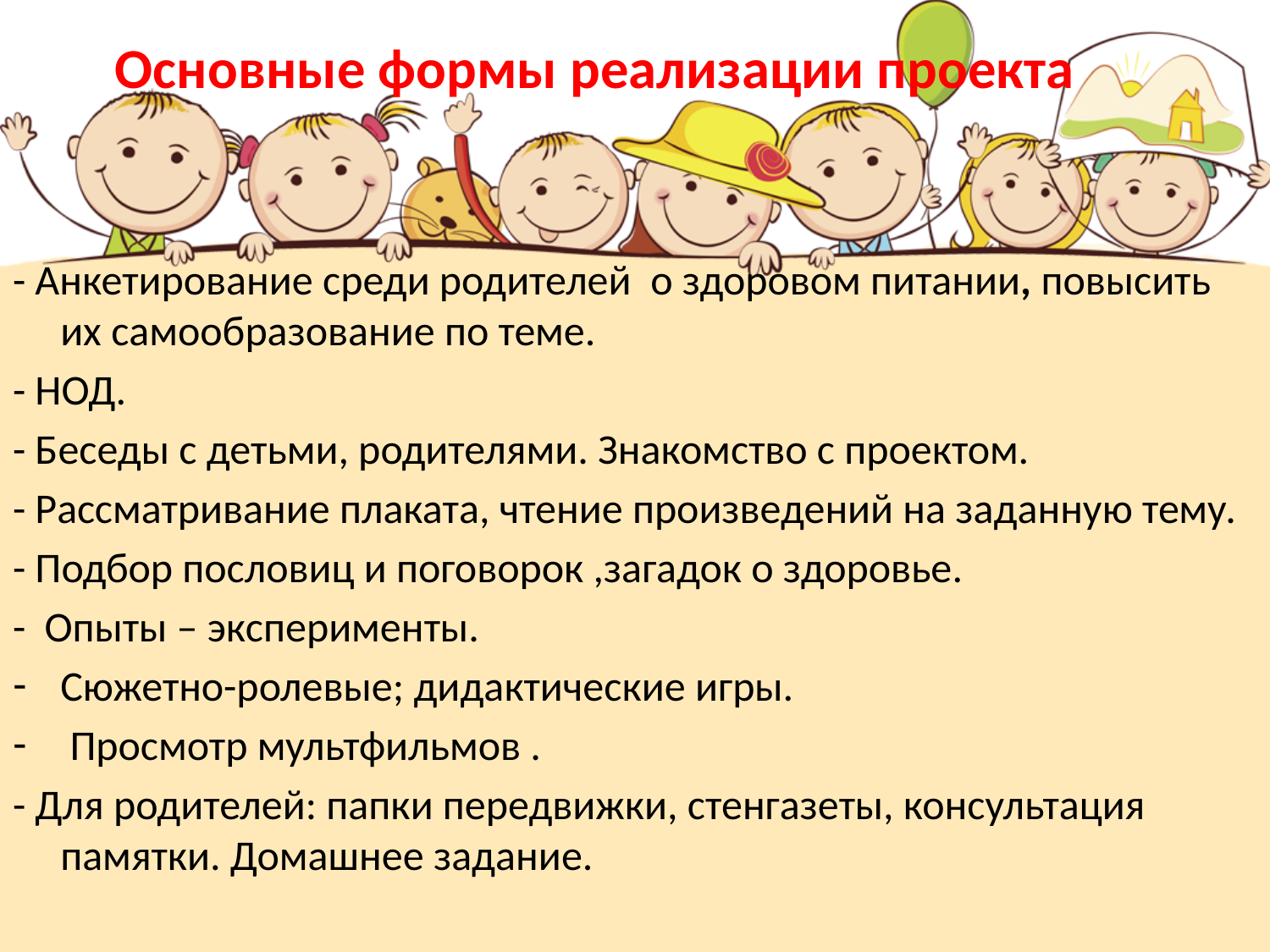

# Основные формы реализации проекта
- Анкетирование среди родителей  о здоровом питании, повысить их самообразование по теме.
- НОД.
- Беседы с детьми, родителями. Знакомство с проектом.
- Рассматривание плаката, чтение произведений на заданную тему.
- Подбор пословиц и поговорок ,загадок о здоровье.
-  Опыты – эксперименты.
Сюжетно-ролевые; дидактические игры.
 Просмотр мультфильмов .
- Для родителей: папки передвижки, стенгазеты, консультация памятки. Домашнее задание.